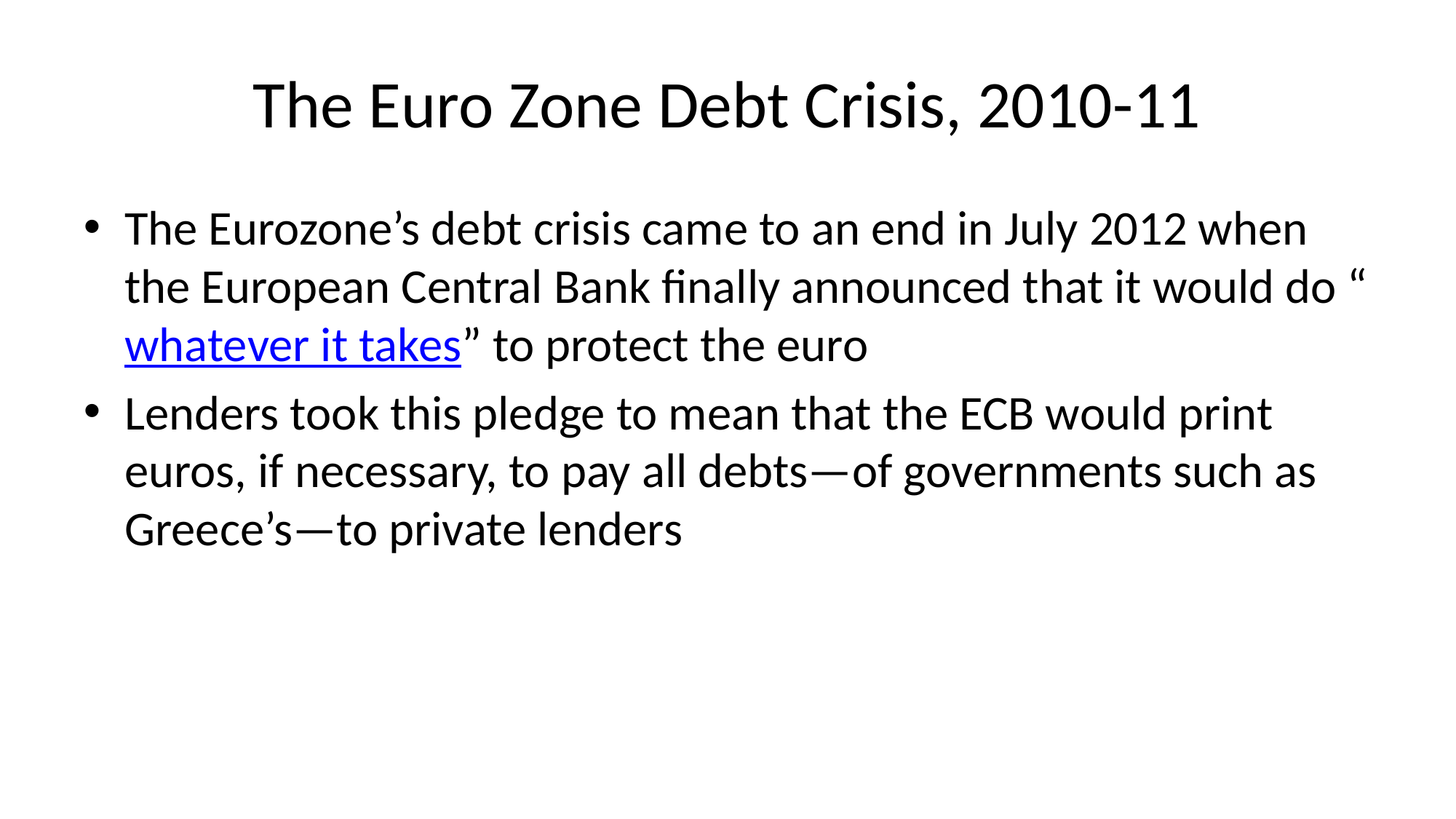

# The Euro Zone Debt Crisis, 2010-11
The Eurozone’s debt crisis came to an end in July 2012 when the European Central Bank finally announced that it would do “whatever it takes” to protect the euro
Lenders took this pledge to mean that the ECB would print euros, if necessary, to pay all debts—of governments such as Greece’s—to private lenders